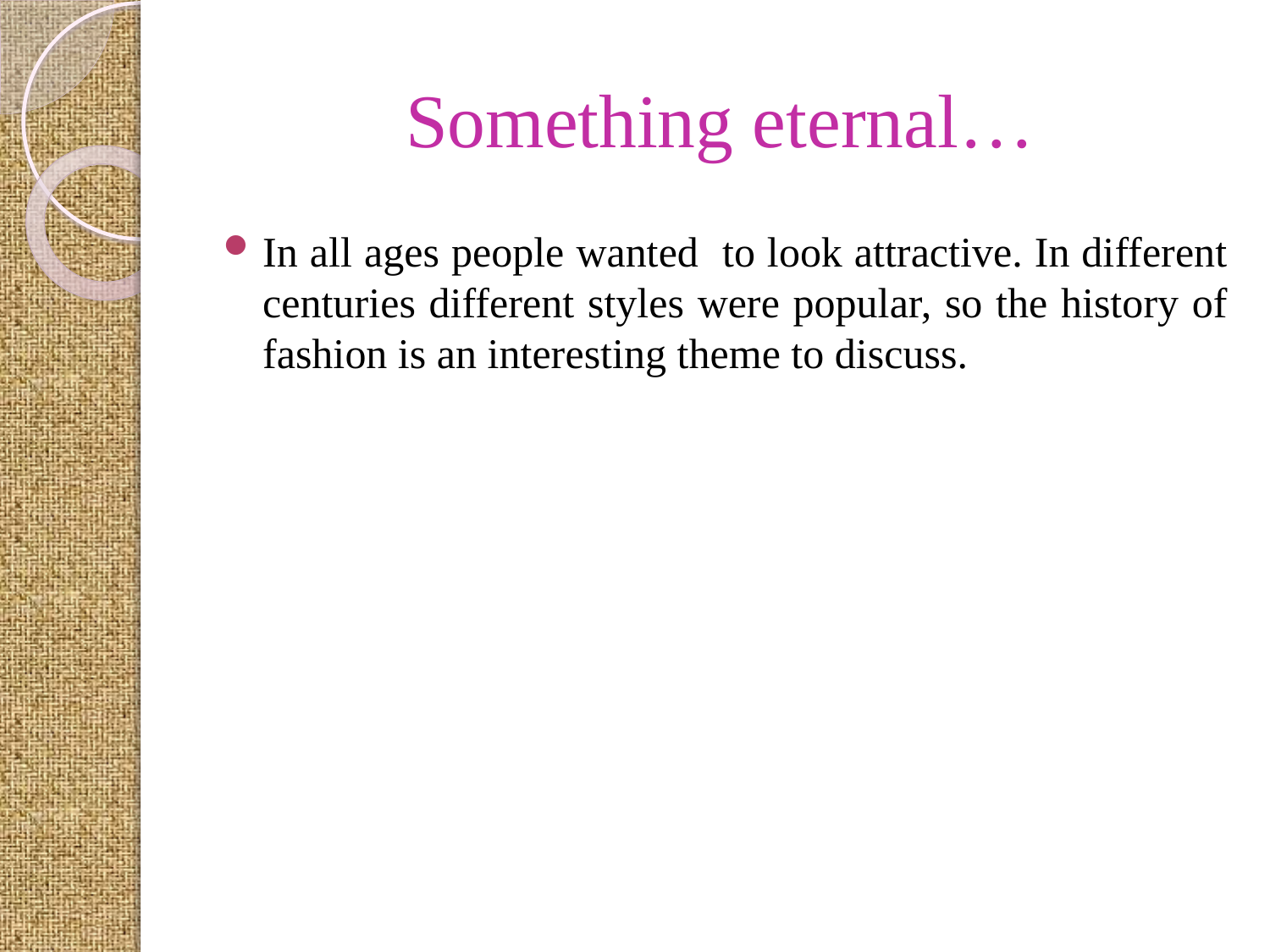

# Something eternal…
In all ages people wanted  to look attractive. In different centuries different styles were popular, so the history of fashion is an interesting theme to discuss.